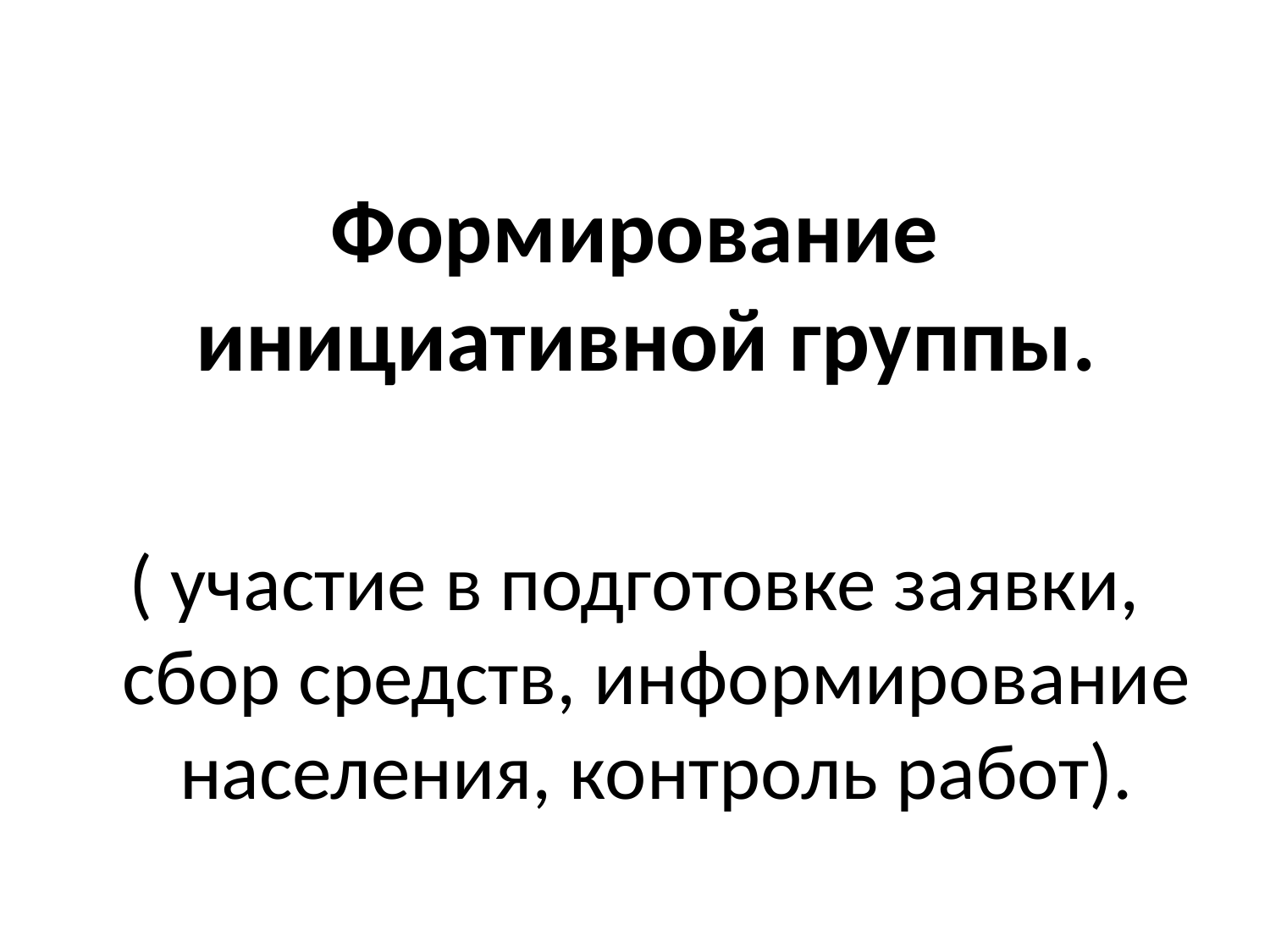

#
Формирование инициативной группы.

( участие в подготовке заявки, сбор средств, информирование населения, контроль работ).